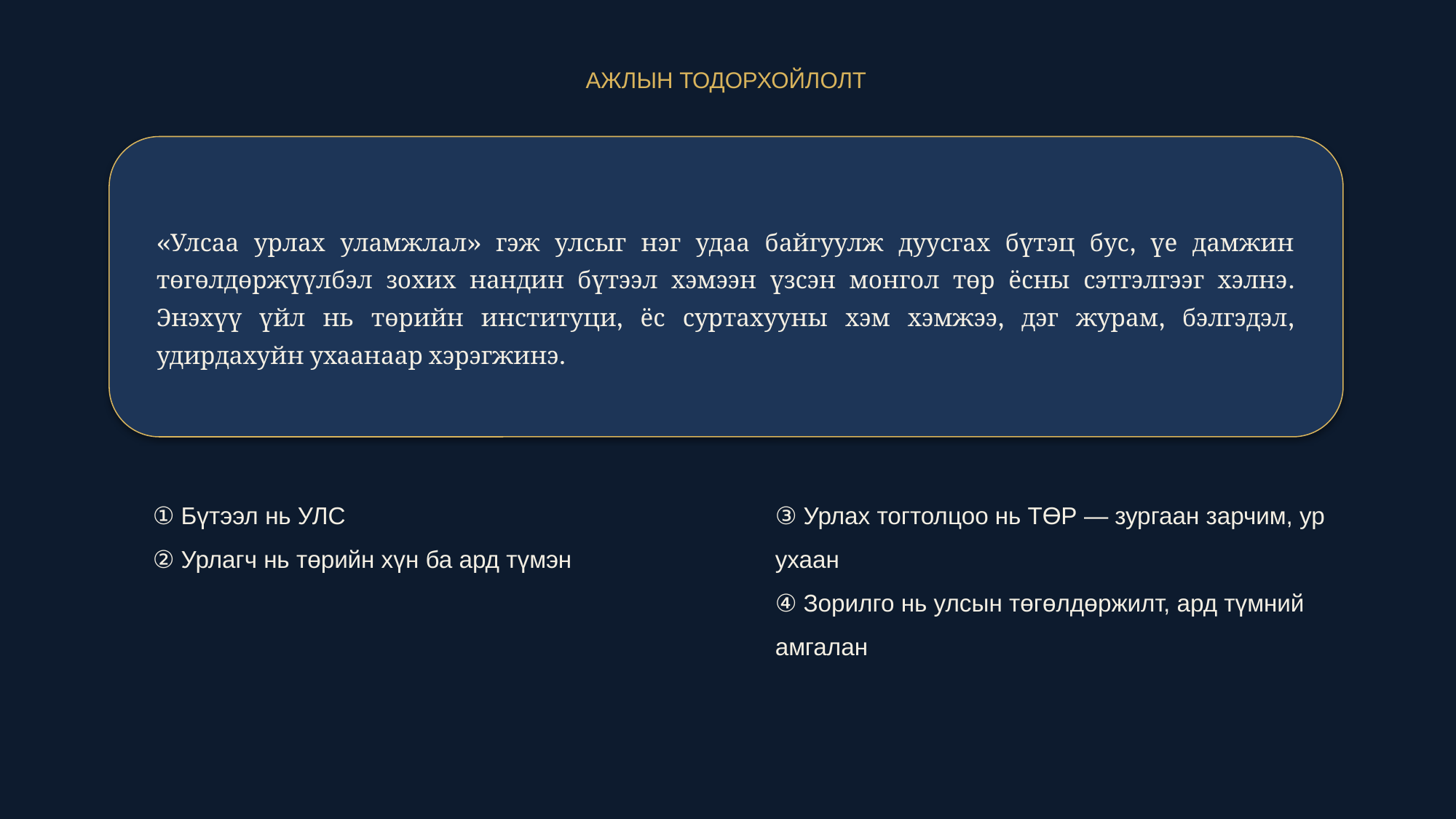

АЖЛЫН ТОДОРХОЙЛОЛТ
«Улсаа урлах уламжлал» гэж улсыг нэг удаа байгуулж дуусгах бүтэц бус, үе дамжин төгөлдөржүүлбэл зохих нандин бүтээл хэмээн үзсэн монгол төр ёсны сэтгэлгээг хэлнэ. Энэхүү үйл нь төрийн институци, ёс суртахууны хэм хэмжээ, дэг журам, бэлгэдэл, удирдахуйн ухаанаар хэрэгжинэ.
① Бүтээл нь УЛС
② Урлагч нь төрийн хүн ба ард түмэн
③ Урлах тогтолцоо нь ТӨР — зургаан зарчим, ур ухаан
④ Зорилго нь улсын төгөлдөржилт, ард түмний амгалан